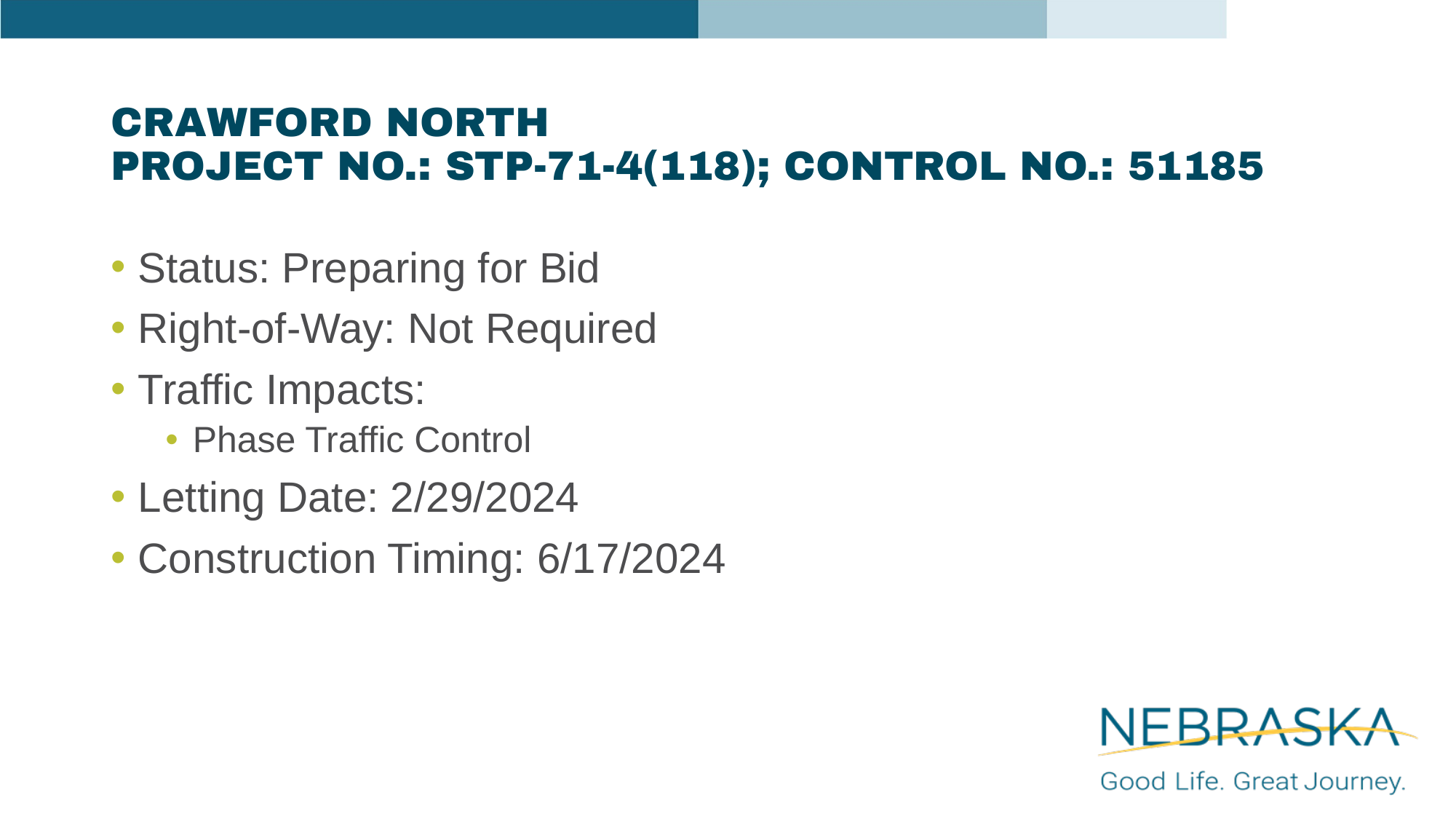

# Crawford North Project No.: STP-71-4(118); Control No.: 51185
Status: Preparing for Bid
Right-of-Way: Not Required
Traffic Impacts:
Phase Traffic Control
Letting Date: 2/29/2024
Construction Timing: 6/17/2024